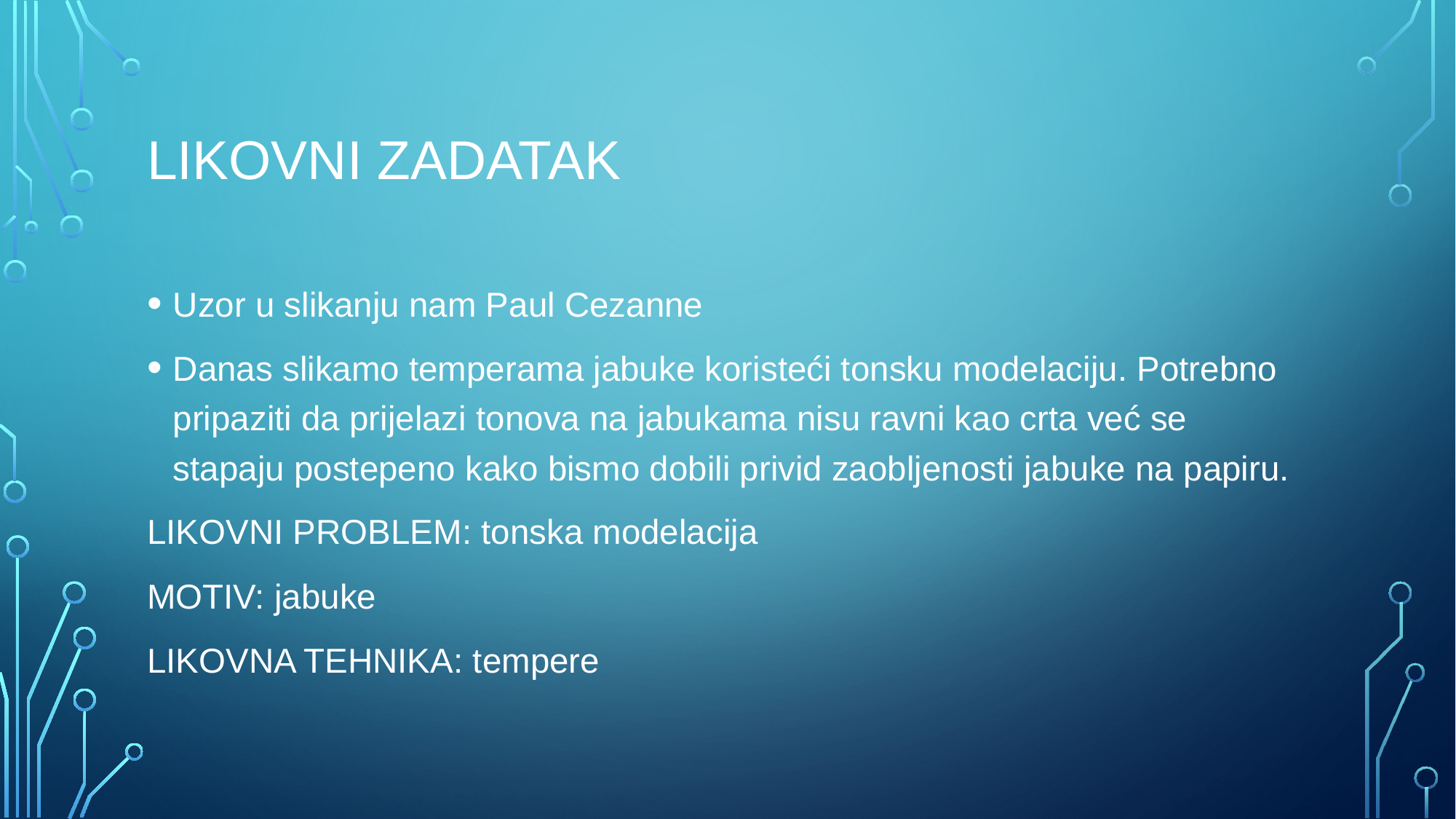

# LIKOVNI ZADATAK
Uzor u slikanju nam Paul Cezanne
Danas slikamo temperama jabuke koristeći tonsku modelaciju. Potrebno pripaziti da prijelazi tonova na jabukama nisu ravni kao crta već se stapaju postepeno kako bismo dobili privid zaobljenosti jabuke na papiru.
LIKOVNI PROBLEM: tonska modelacija
MOTIV: jabuke
LIKOVNA TEHNIKA: tempere